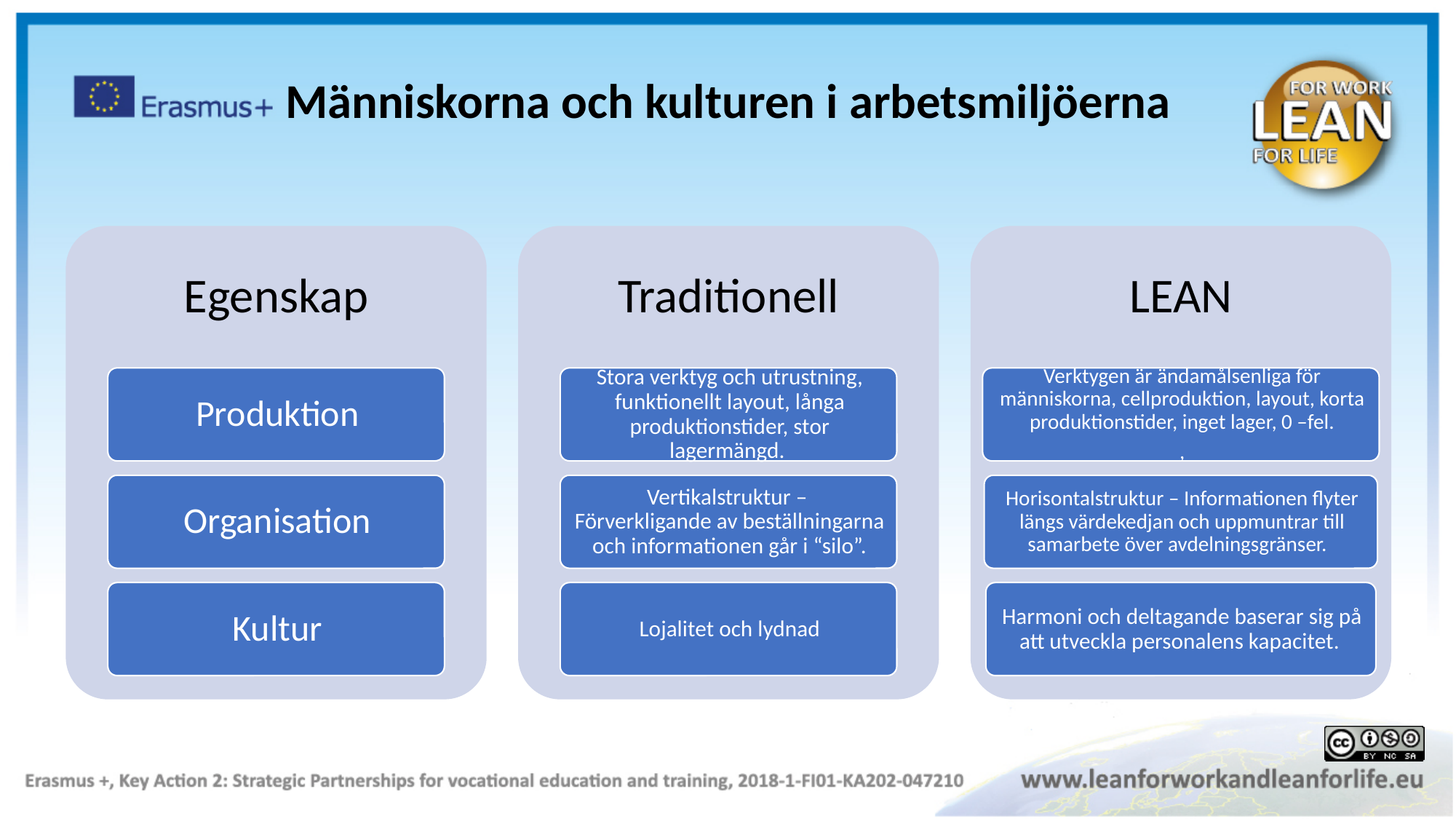

Människorna och kulturen i arbetsmiljöerna
Egenskap
Produktion
Organisation
Kultur
Traditionell
Stora verktyg och utrustning, funktionellt layout, långa produktionstider, stor lagermängd.
Vertikalstruktur –
Förverkligande av beställningarna och informationen går i “silo”.
Lojalitet och lydnad
LEAN
Verktygen är ändamålsenliga för människorna, cellproduktion, layout, korta produktionstider, inget lager, 0 –fel.
,
Horisontalstruktur – Informationen flyter längs värdekedjan och uppmuntrar till samarbete över avdelningsgränser.
Harmoni och deltagande baserar sig på att utveckla personalens kapacitet.